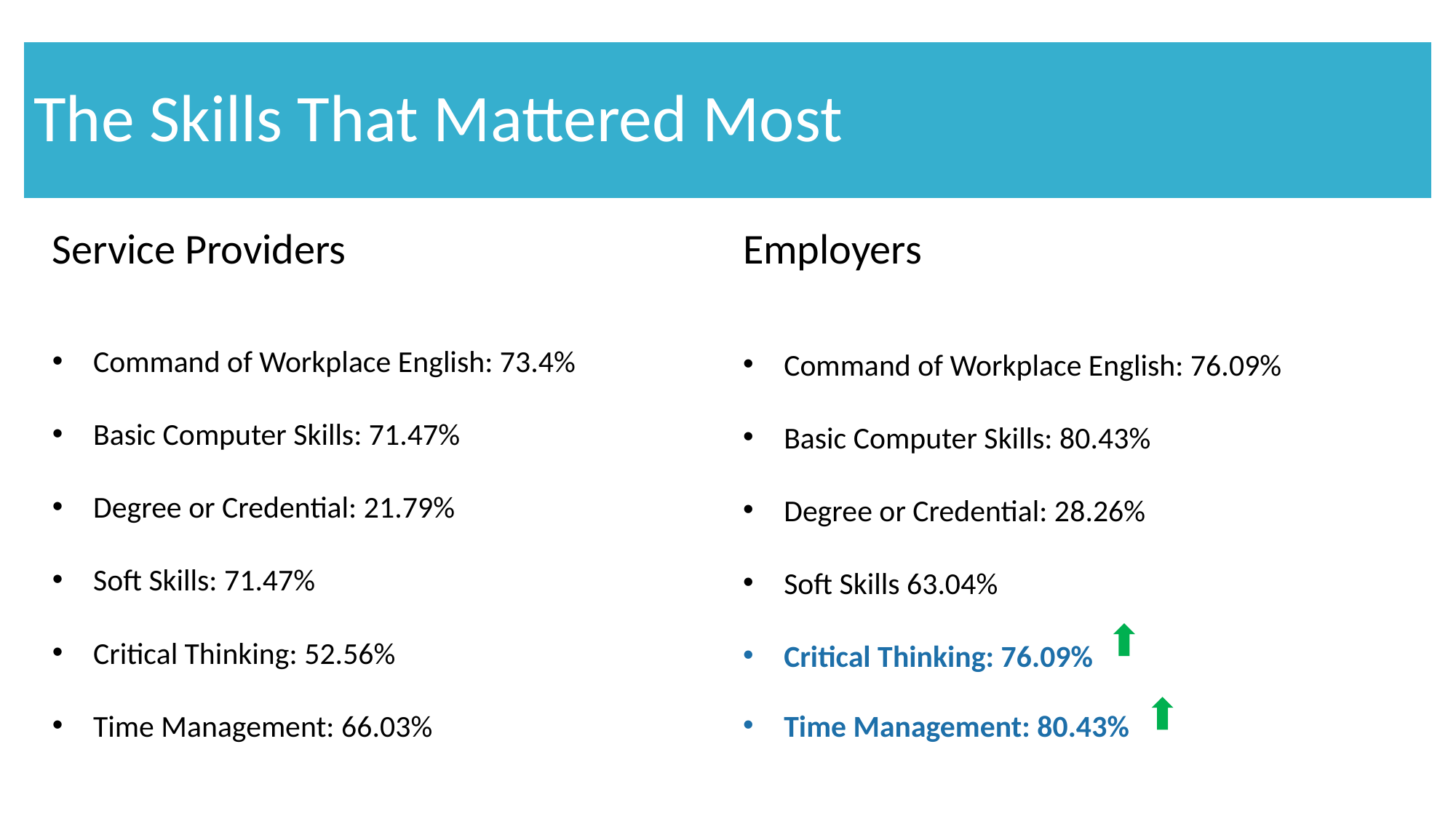

# The Skills That Mattered Most
Service Providers

Command of Workplace English: 73.4%
Basic Computer Skills: 71.47%
Degree or Credential: 21.79%
Soft Skills: 71.47%
Critical Thinking: 52.56%
Time Management: 66.03%
Employers

Command of Workplace English: 76.09%
Basic Computer Skills: 80.43%
Degree or Credential: 28.26%
Soft Skills 63.04%
Critical Thinking: 76.09%
Time Management: 80.43%